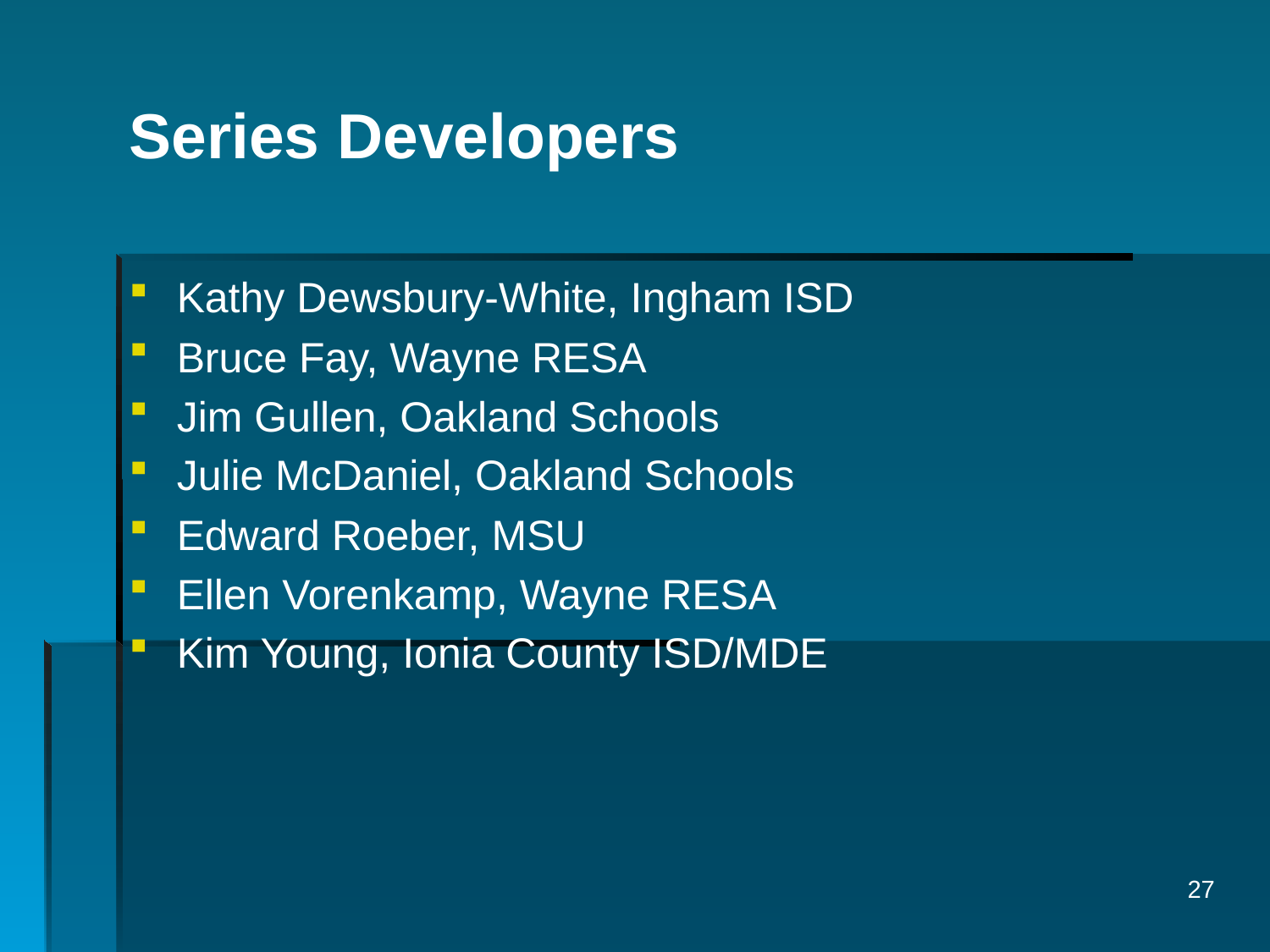

# Series Developers
Kathy Dewsbury-White, Ingham ISD
Bruce Fay, Wayne RESA
Jim Gullen, Oakland Schools
Julie McDaniel, Oakland Schools
Edward Roeber, MSU
Ellen Vorenkamp, Wayne RESA
Kim Young, Ionia County ISD/MDE
27